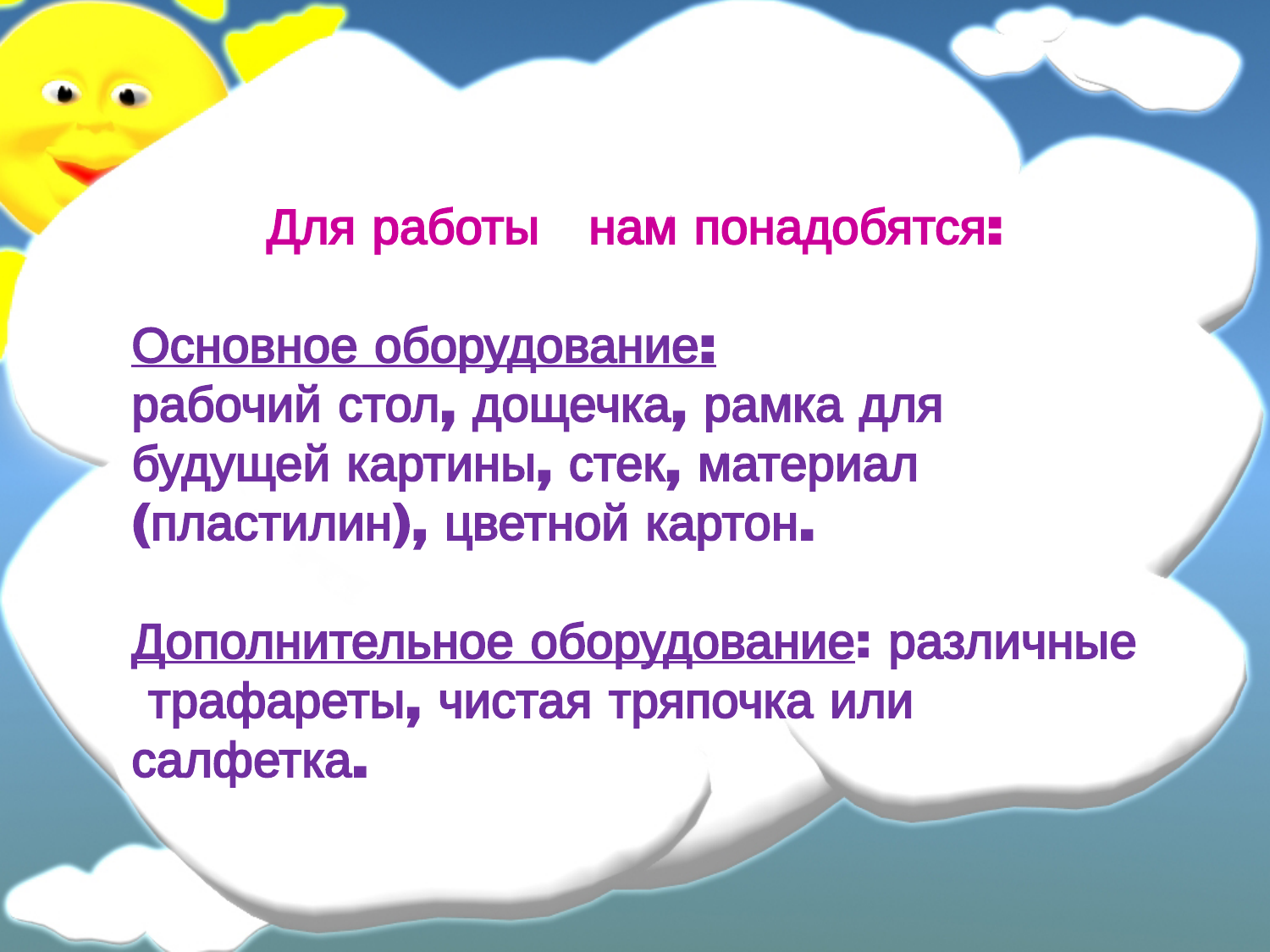

Для работы   нам понадобятся:

Основное оборудование:
рабочий стол, дощечка, рамка для будущей картины, стек, материал (пластилин), цветной картон.

Дополнительное оборудование: различные  трафареты, чистая тряпочка или салфетка.